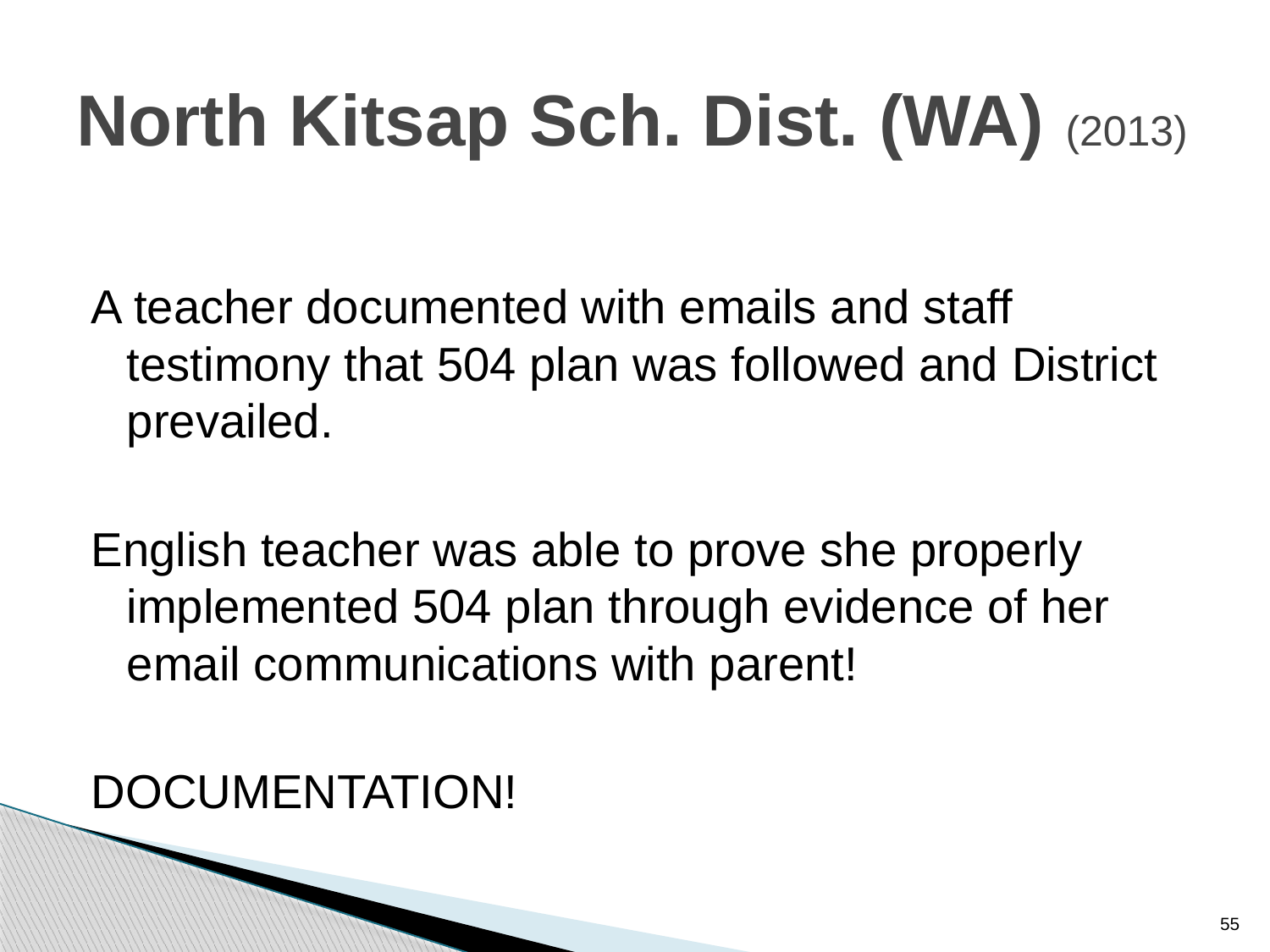

# North Kitsap Sch. Dist. (WA) (2013)

A teacher documented with emails and staff testimony that 504 plan was followed and District prevailed.

English teacher was able to prove she properly implemented 504 plan through evidence of her email communications with parent!

DOCUMENTATION!
55